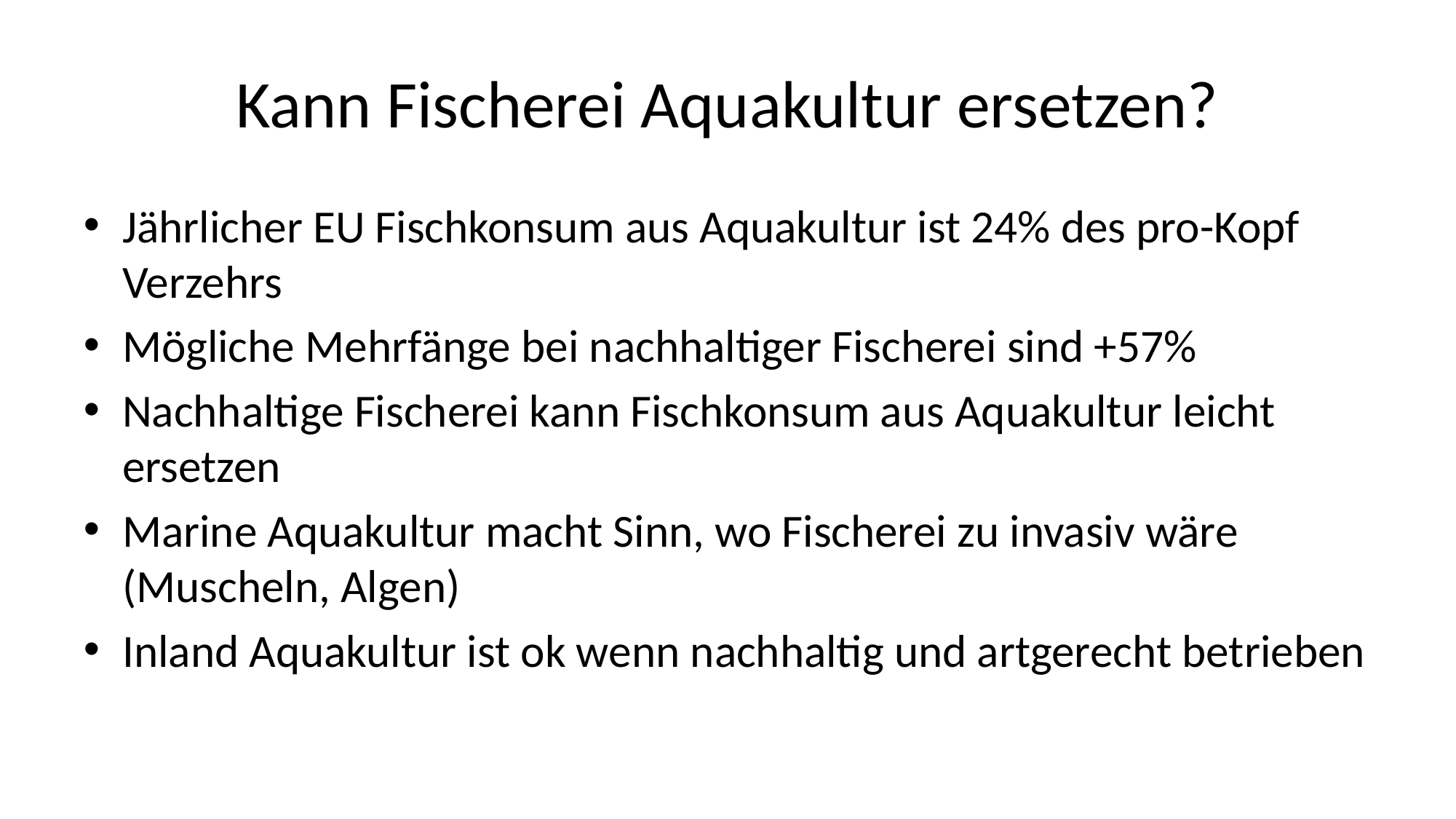

# Kann Fischerei Aquakultur ersetzen?
Jährlicher EU Fischkonsum aus Aquakultur ist 24% des pro-Kopf Verzehrs
Mögliche Mehrfänge bei nachhaltiger Fischerei sind +57%
Nachhaltige Fischerei kann Fischkonsum aus Aquakultur leicht ersetzen
Marine Aquakultur macht Sinn, wo Fischerei zu invasiv wäre (Muscheln, Algen)
Inland Aquakultur ist ok wenn nachhaltig und artgerecht betrieben